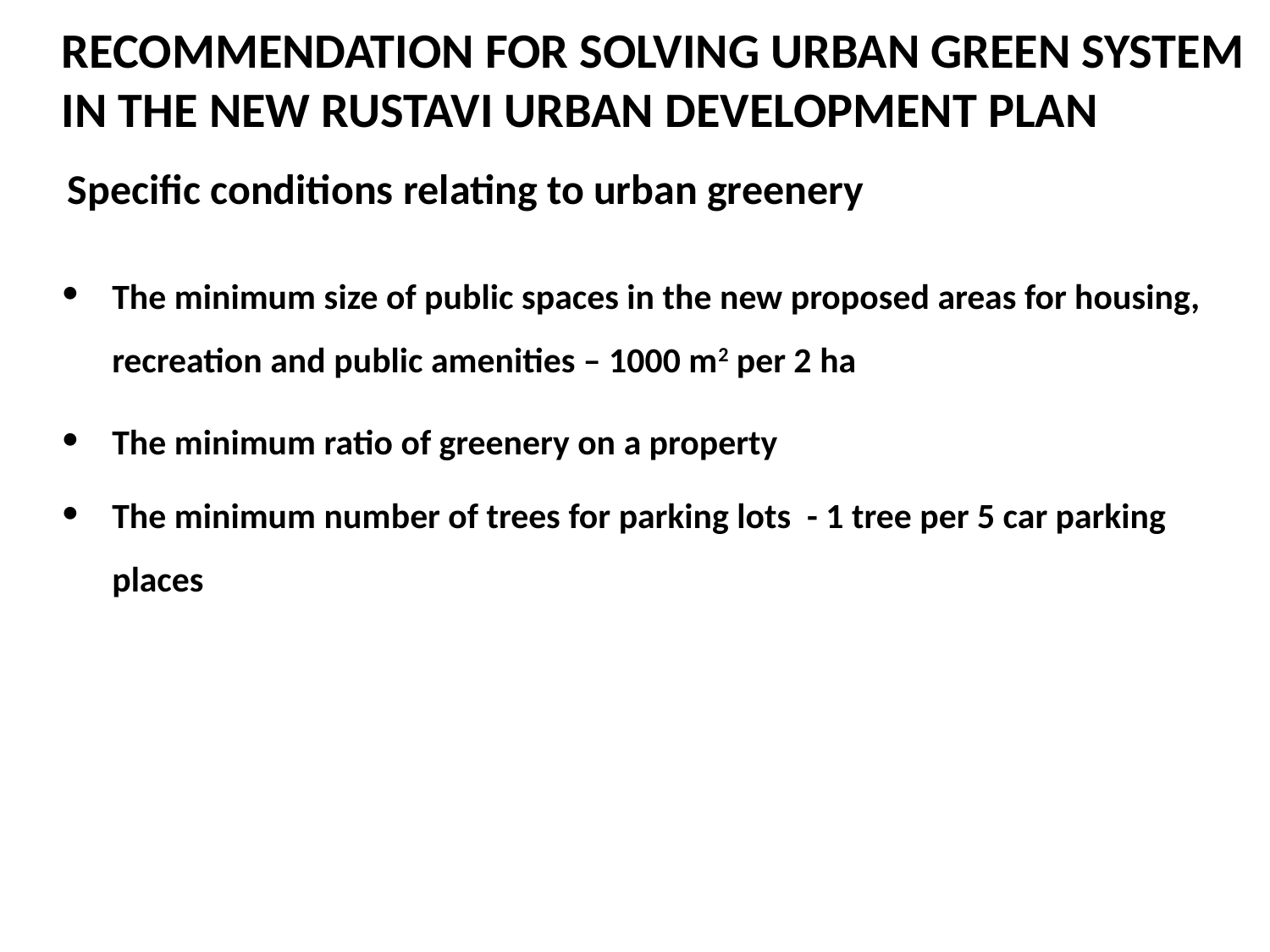

RECOMMENDATION FOR SOLVING URBAN GREEN SYSTEM IN THE NEW RUSTAVI URBAN DEVELOPMENT PLAN
Specific conditions relating to urban greenery
The minimum size of public spaces in the new proposed areas for housing, recreation and public amenities – 1000 m2 per 2 ha
The minimum ratio of greenery on a property
The minimum number of trees for parking lots  - 1 tree per 5 car parking places